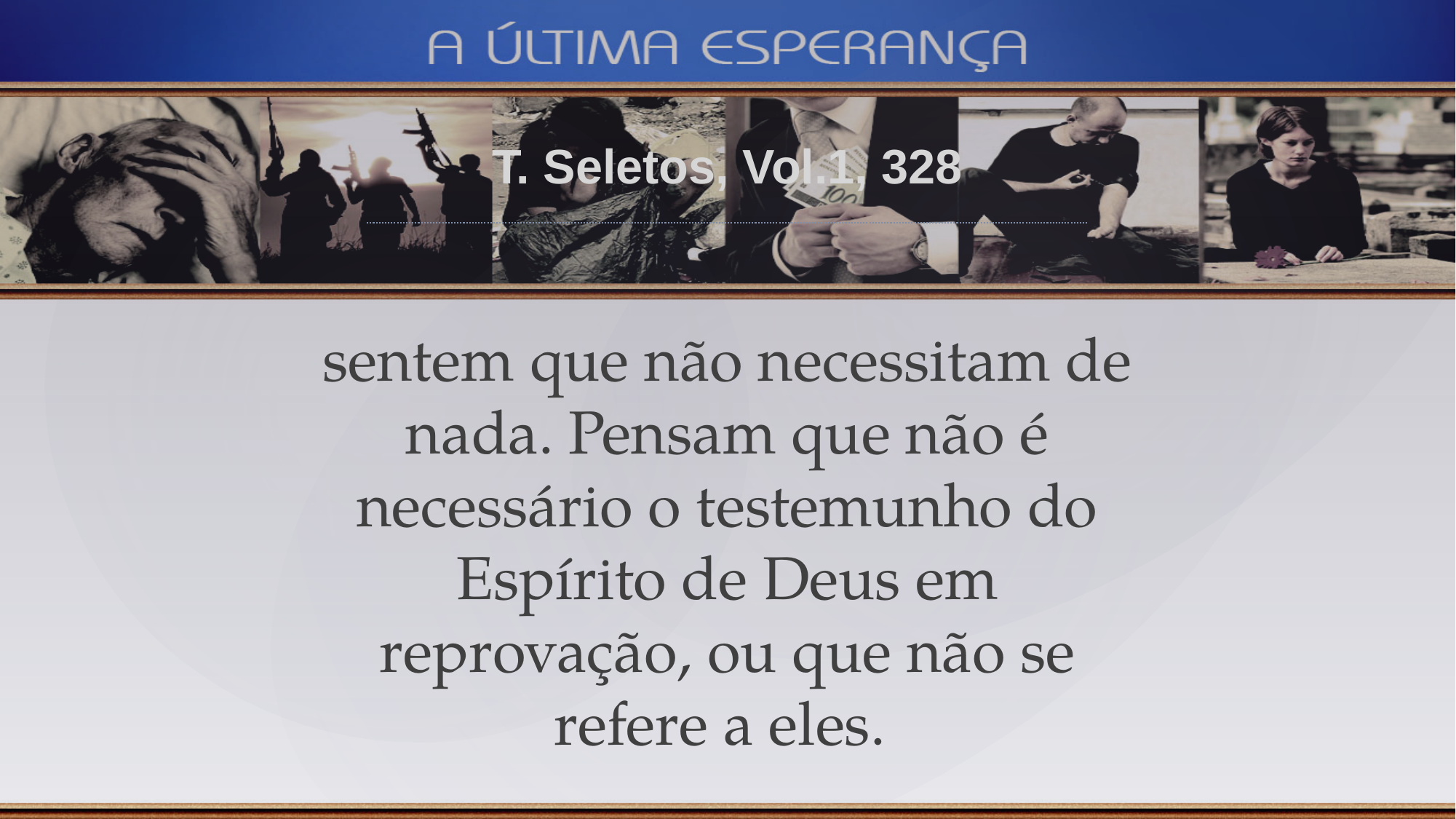

T. Seletos, Vol.1, 328
sentem que não necessitam de nada. Pensam que não é necessário o testemunho do Espírito de Deus em reprovação, ou que não se refere a eles.